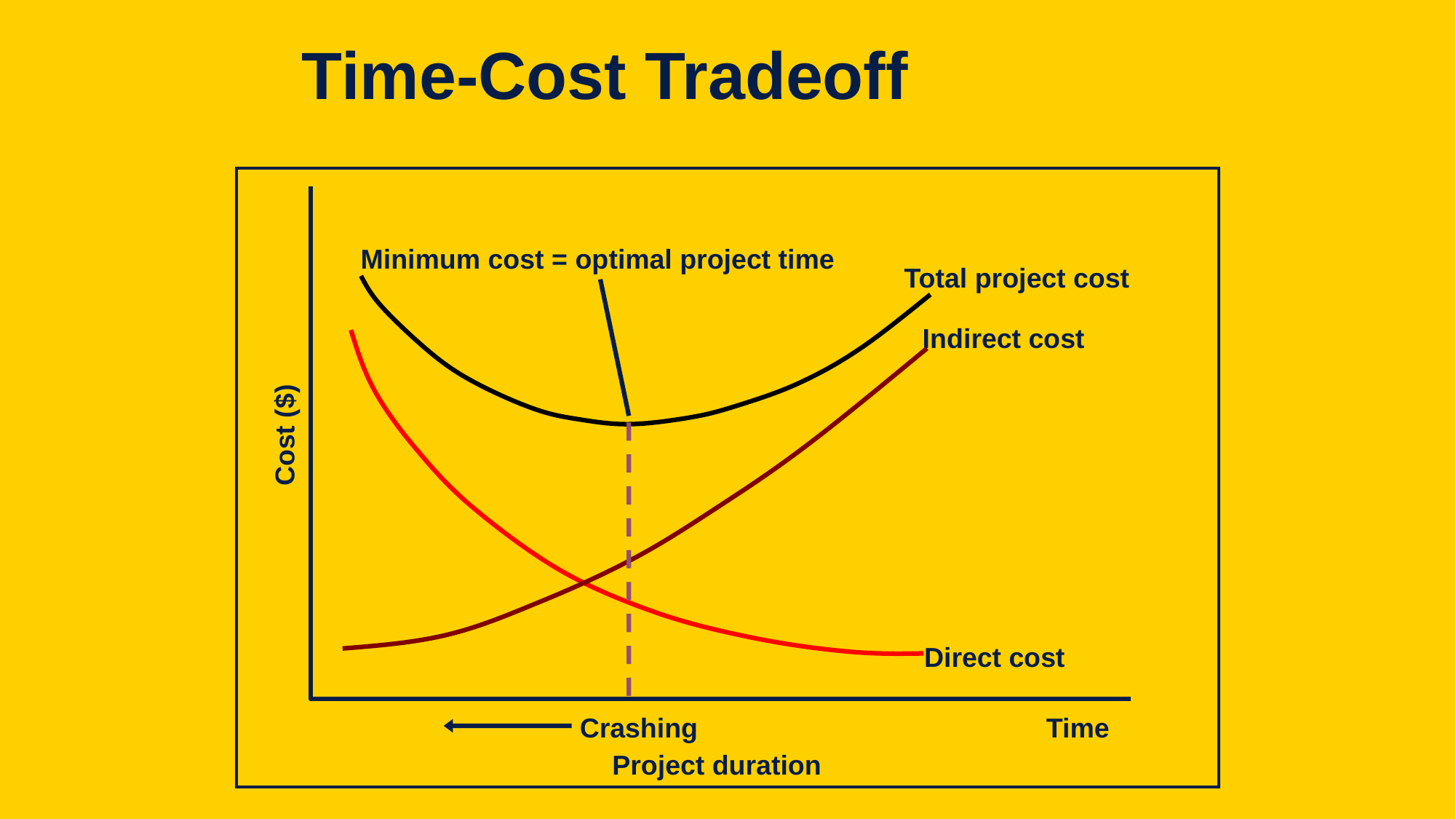

# Time-Cost Tradeoff

Minimum cost = optimal project time
Total project cost

Indirect cost

Cost ($)

Direct cost
Crashing	Time

Project duration